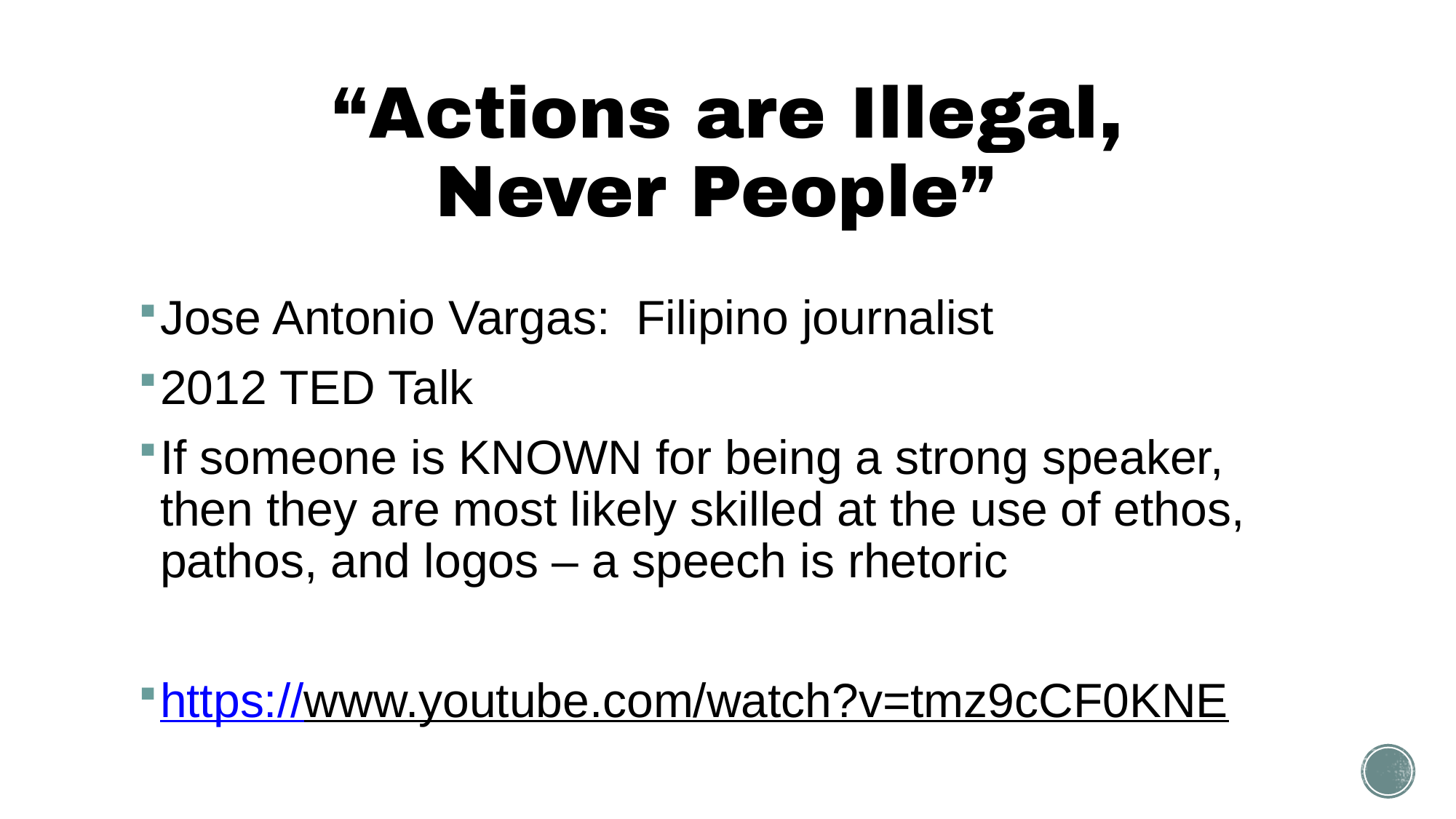

# “Actions are Illegal, Never People”
Jose Antonio Vargas:  Filipino journalist
2012 TED Talk
If someone is KNOWN for being a strong speaker, then they are most likely skilled at the use of ethos, pathos, and logos – a speech is rhetoric

https://www.youtube.com/watch?v=tmz9cCF0KNE